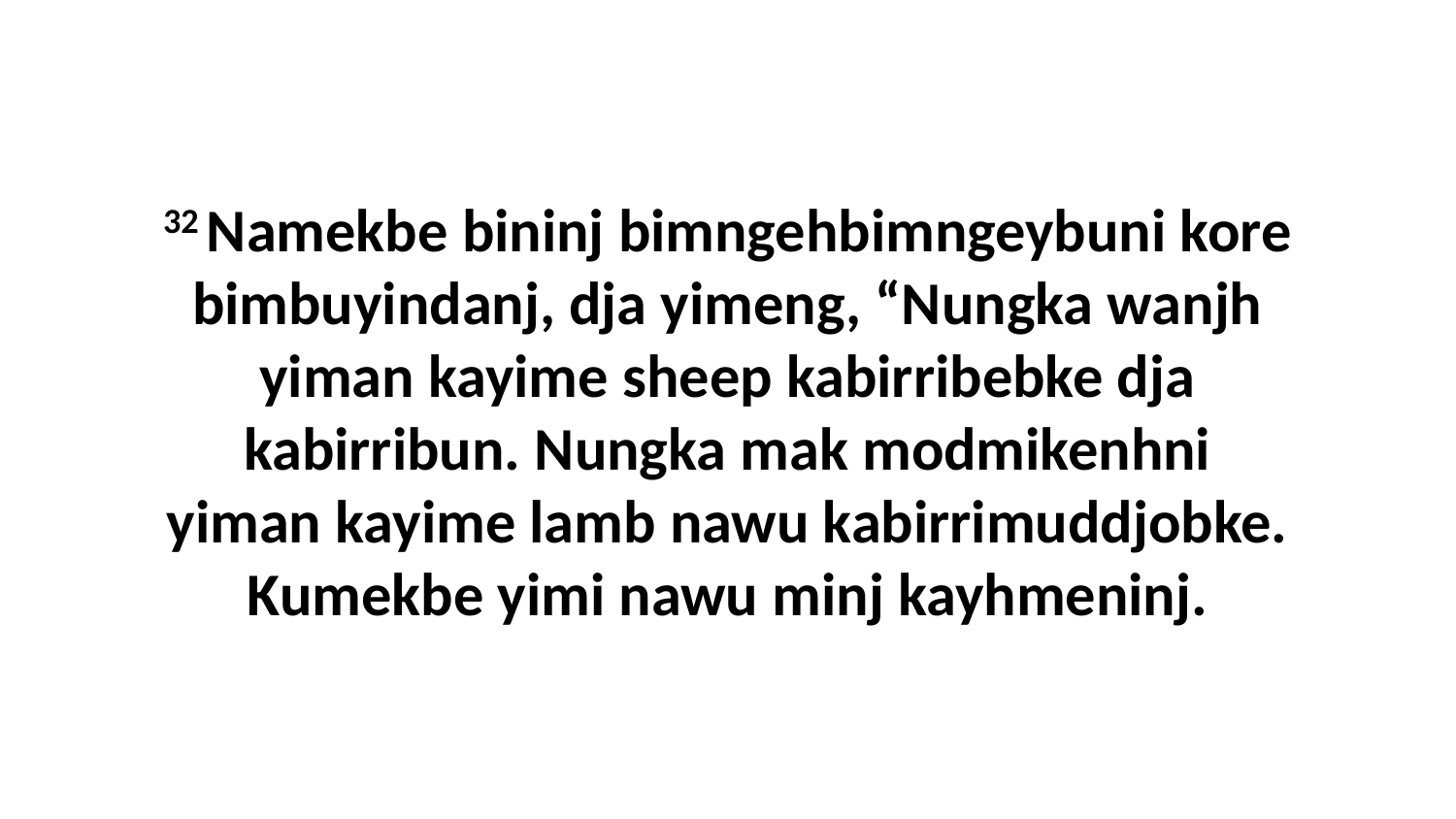

32 Namekbe bininj bimngehbimngeybuni kore bimbuyindanj, dja yimeng, “Nungka wanjh yiman kayime sheep kabirribebke dja kabirribun. Nungka mak modmikenhni yiman kayime lamb nawu kabirrimuddjobke. Kumekbe yimi nawu minj kayhmeninj.